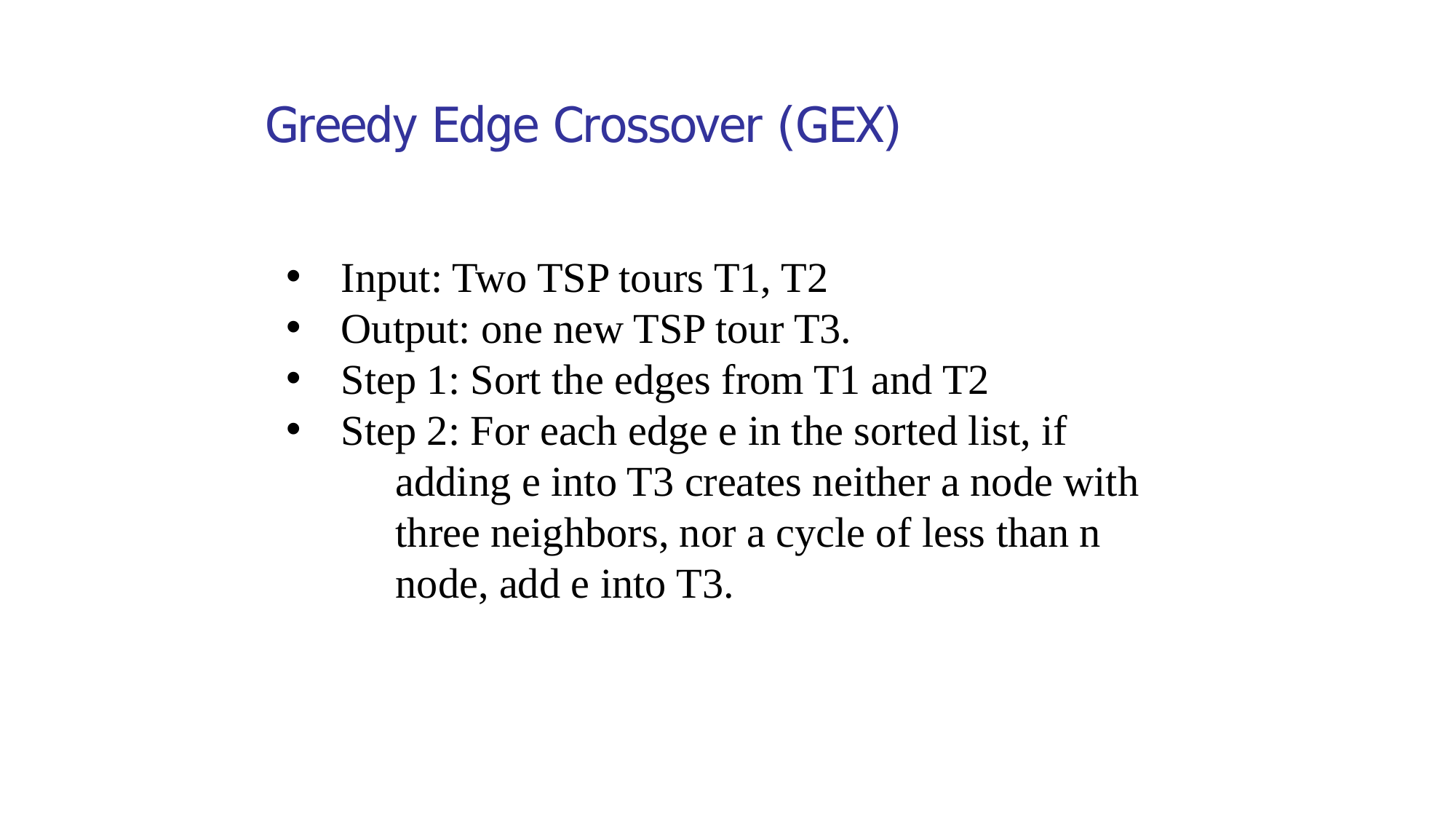

Greedy Edge Crossover (GEX)
Input: Two TSP tours T1, T2
Output: one new TSP tour T3.
Step 1: Sort the edges from T1 and T2
Step 2: For each edge e in the sorted list, if
	adding e into T3 creates neither a node with
	three neighbors, nor a cycle of less than n
	node, add e into T3.